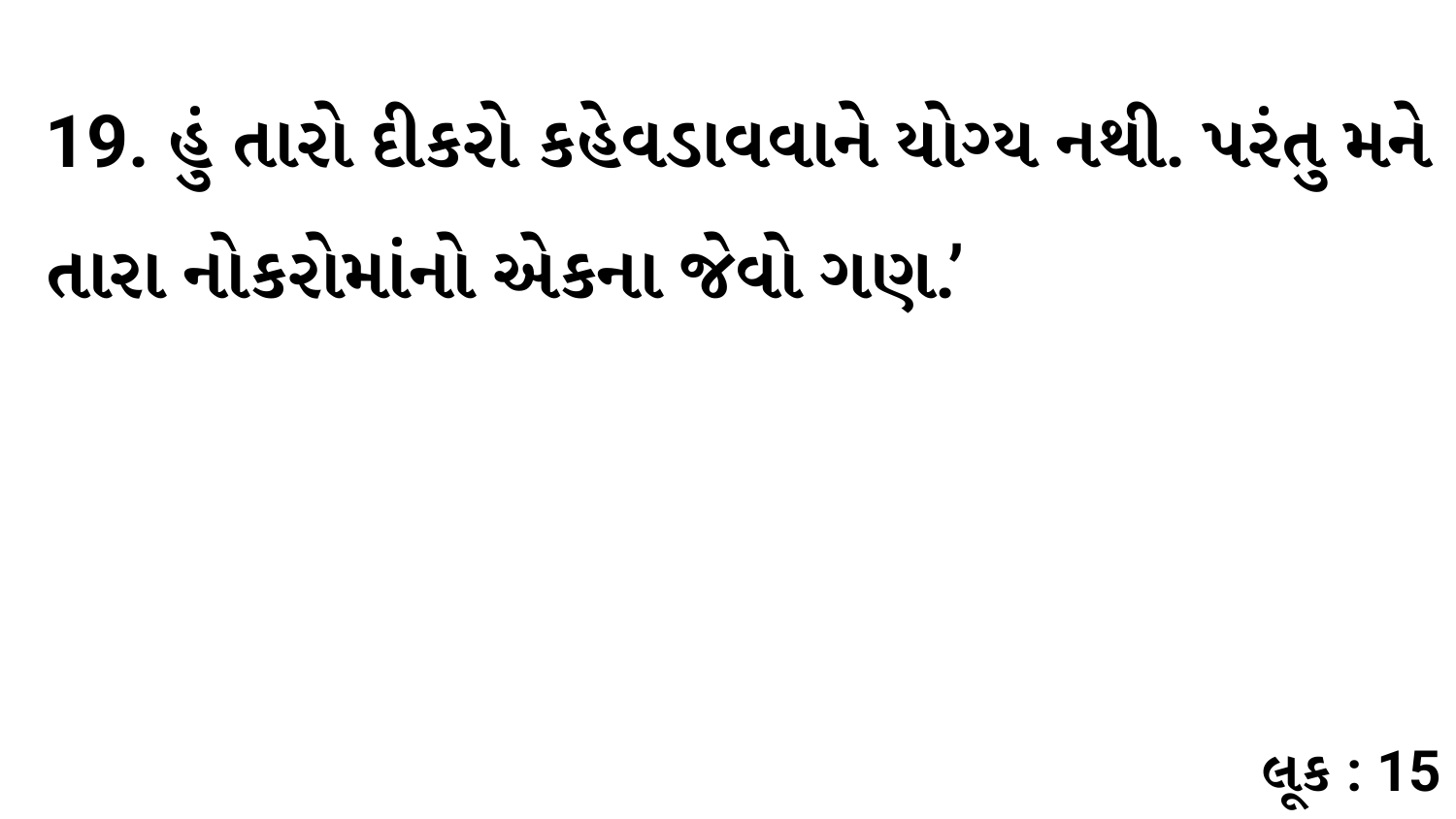

19. હું તારો દીકરો કહેવડાવવાને યોગ્ય નથી. પરંતુ મને તારા નોકરોમાંનો એકના જેવો ગણ.’
લૂક : 15